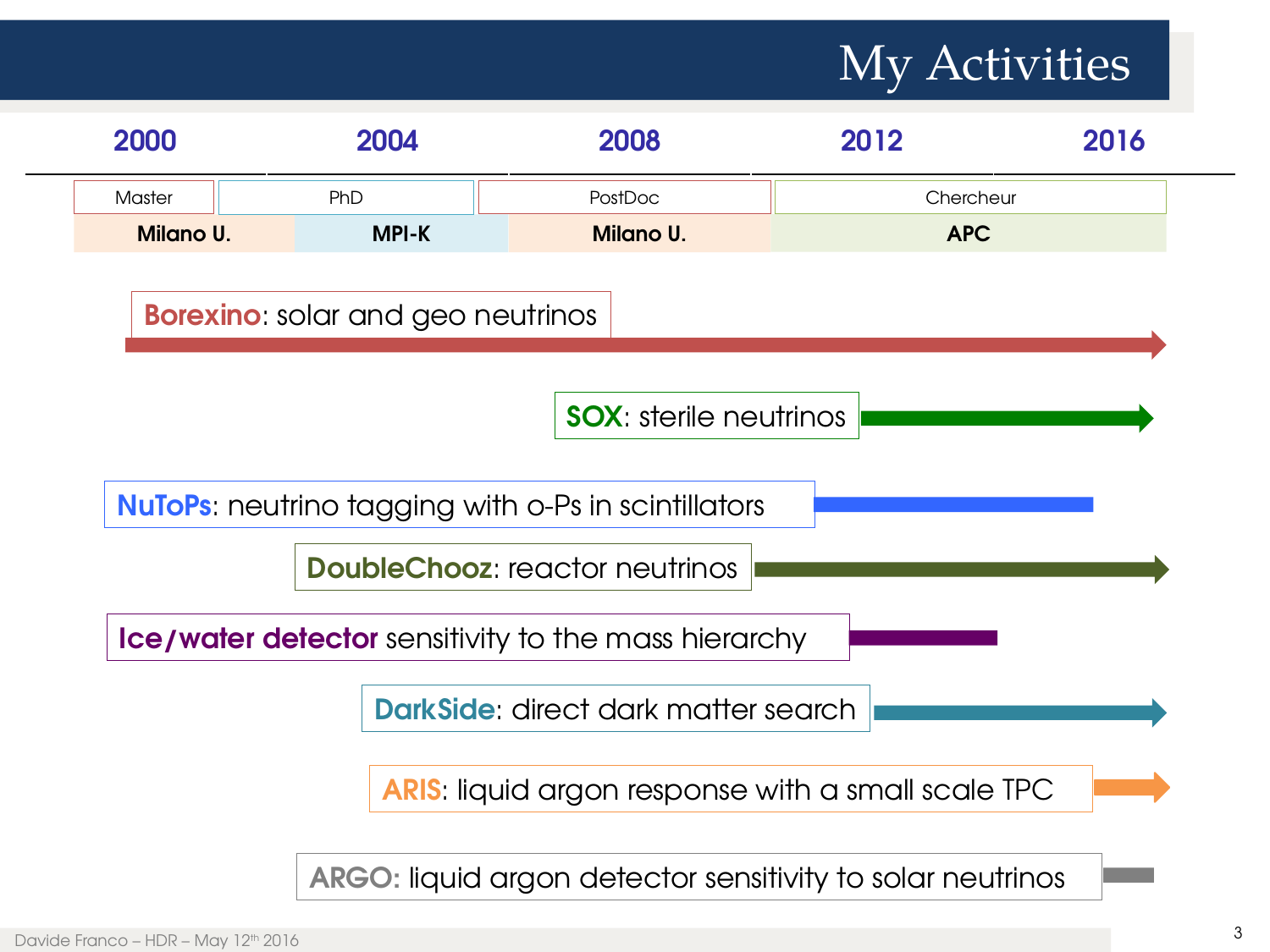

# My Activities
| 2000 | 2004 | 2008 | 2012 | 2016 |
| --- | --- | --- | --- | --- |
Master
PostDoc
Chercheur
PhD
APC
Milano U.
MPI-K
Milano U.
Borexino: solar and geo neutrinos

SOX: sterile neutrinos
NuToPs: neutrino tagging with o-Ps in scintillators

DoubleChooz: reactor neutrinos

Ice/water detector sensitivity to the mass hierarchy
DarkSide: direct dark matter search

ARIS: liquid argon response with a small scale TPC

ARGO: liquid argon detector sensitivity to solar neutrinos
3